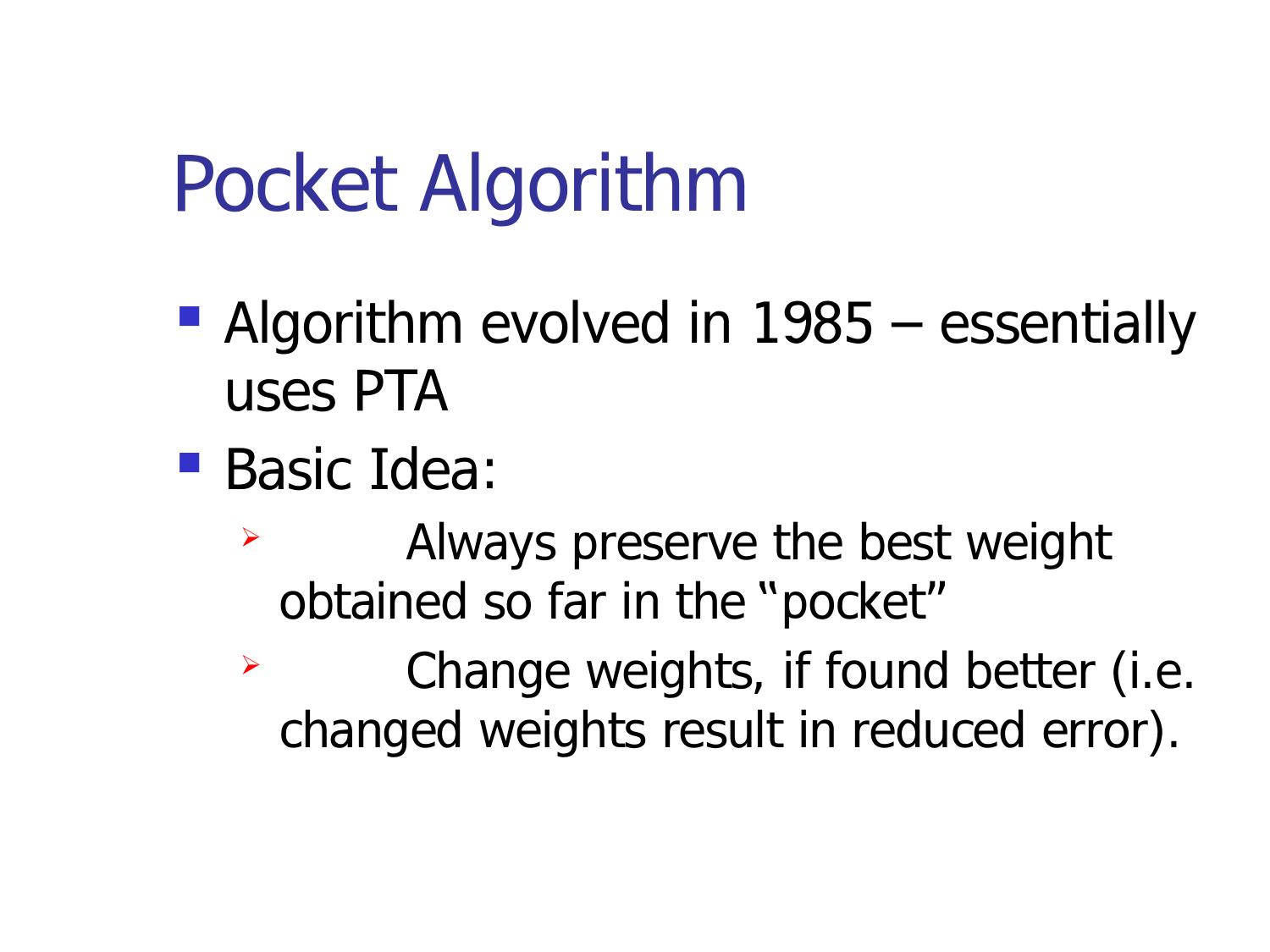

# Pocket Algorithm
Algorithm evolved in 1985 – essentially uses PTA
Basic Idea:
	Always preserve the best weight obtained so far in the “pocket”
	Change weights, if found better (i.e. changed weights result in reduced error).